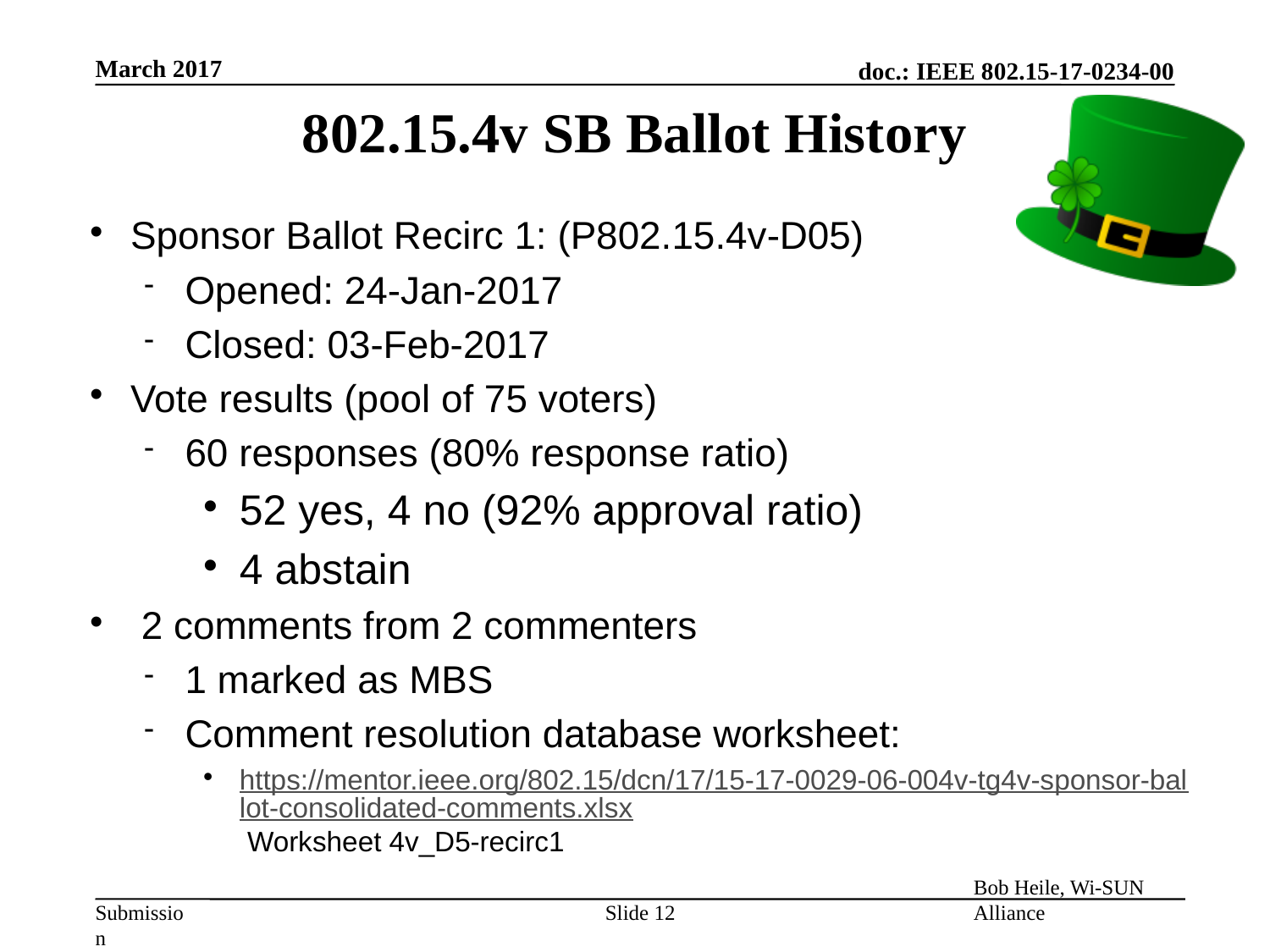

March 2017
802.15.4v SB Ballot History
Sponsor Ballot Recirc 1: (P802.15.4v-D05)
Opened: 24-Jan-2017
Closed: 03-Feb-2017
Vote results (pool of 75 voters)
60 responses (80% response ratio)
52 yes, 4 no (92% approval ratio)
4 abstain
 2 comments from 2 commenters
1 marked as MBS
Comment resolution database worksheet:
https://mentor.ieee.org/802.15/dcn/17/15-17-0029-06-004v-tg4v-sponsor-ballot-consolidated-comments.xlsx Worksheet 4v_D5-recirc1
Slide 12
Bob Heile, Wi-SUN Alliance